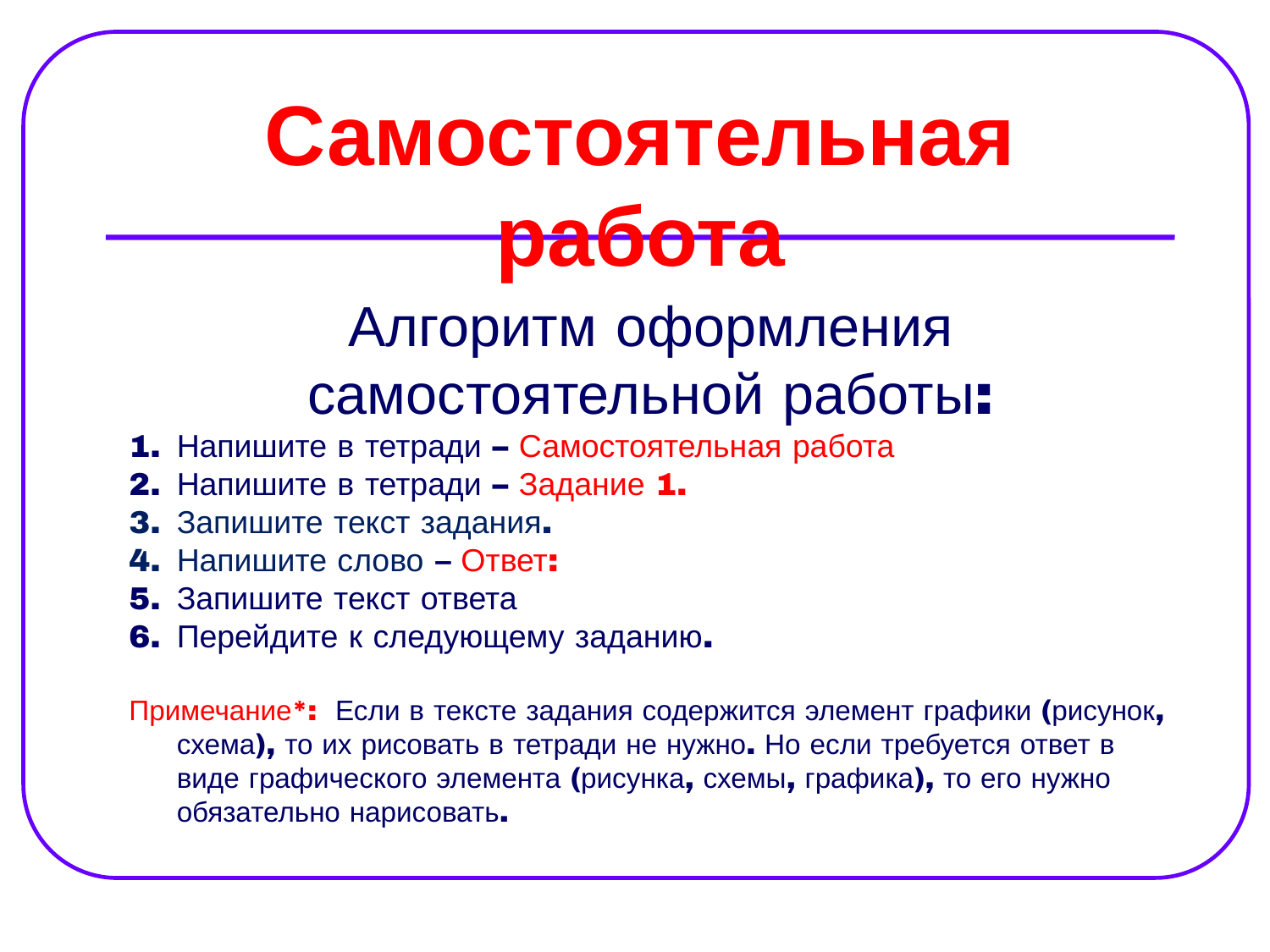

Самостоятельная работа
Алгоритм оформления самостоятельной работы:
Напишите в тетради – Самостоятельная работа
Напишите в тетради – Задание 1.
Запишите текст задания.
Напишите слово – Ответ:
Запишите текст ответа
Перейдите к следующему заданию.

Примечание*:  Если в тексте задания содержится элемент графики (рисунок, схема), то их рисовать в тетради не нужно. Но если требуется ответ в виде графического элемента (рисунка, схемы, графика), то его нужно обязательно нарисовать.